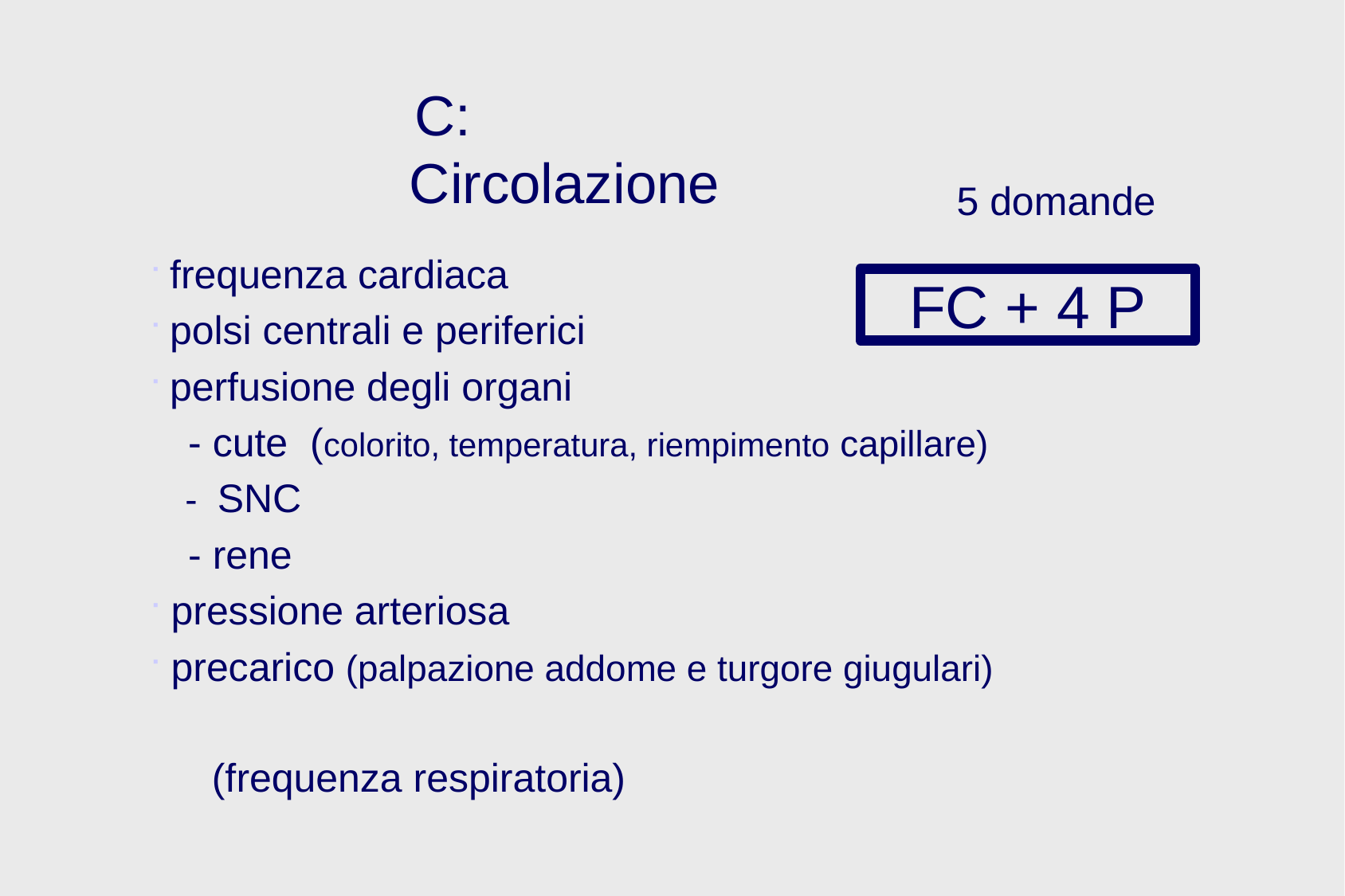

C: Circolazione
5 domande
FC + 4 P
 frequenza cardiaca
 polsi centrali e periferici
 perfusione degli organi
   - cute  (colorito, temperatura, riempimento capillare)
   -  SNC
   - rene
 pressione arteriosa
 precarico (palpazione addome e turgore giugulari)
(frequenza respiratoria)